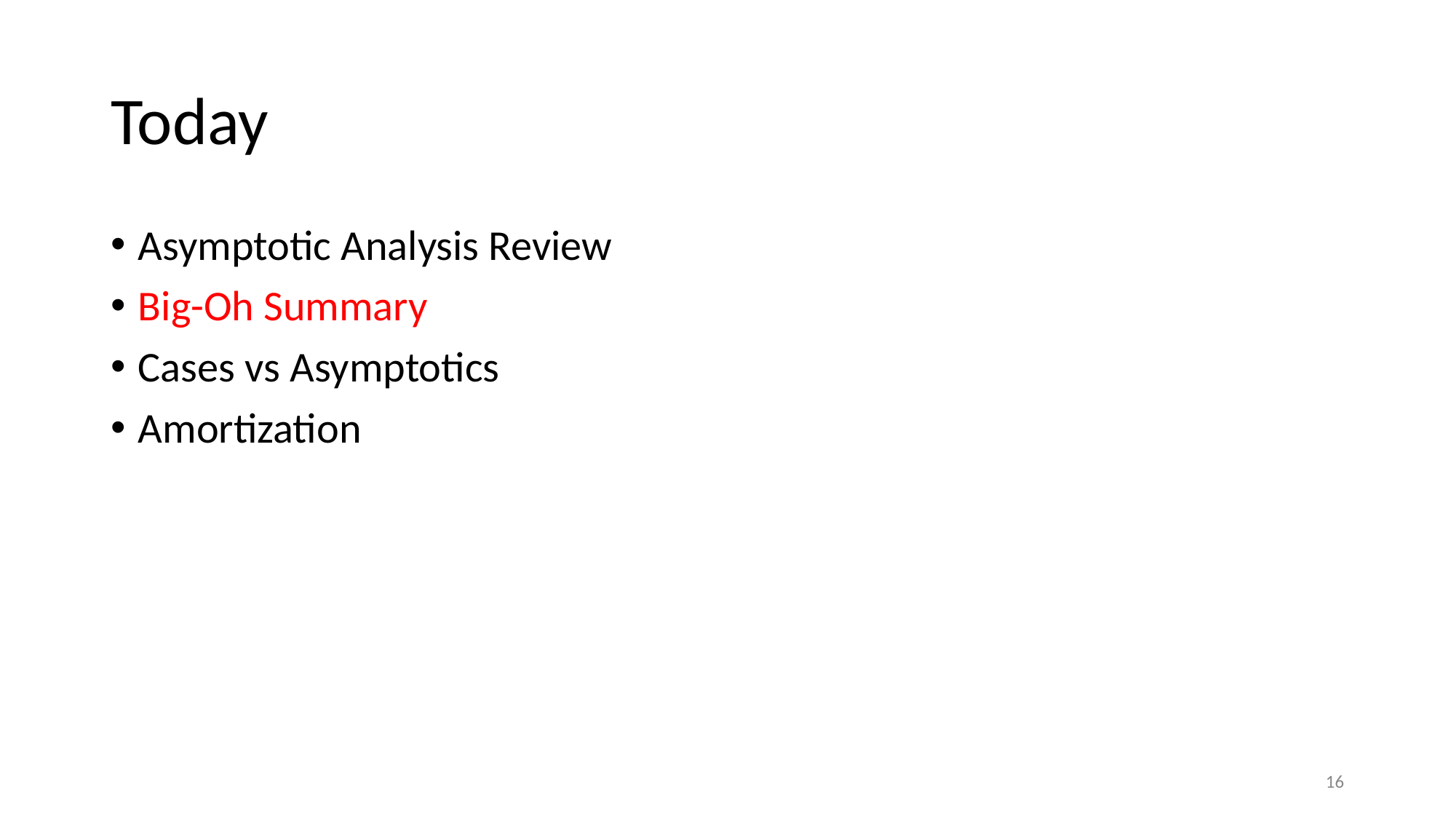

# Today
Asymptotic Analysis Review
Big-Oh Summary
Cases vs Asymptotics
Amortization
16